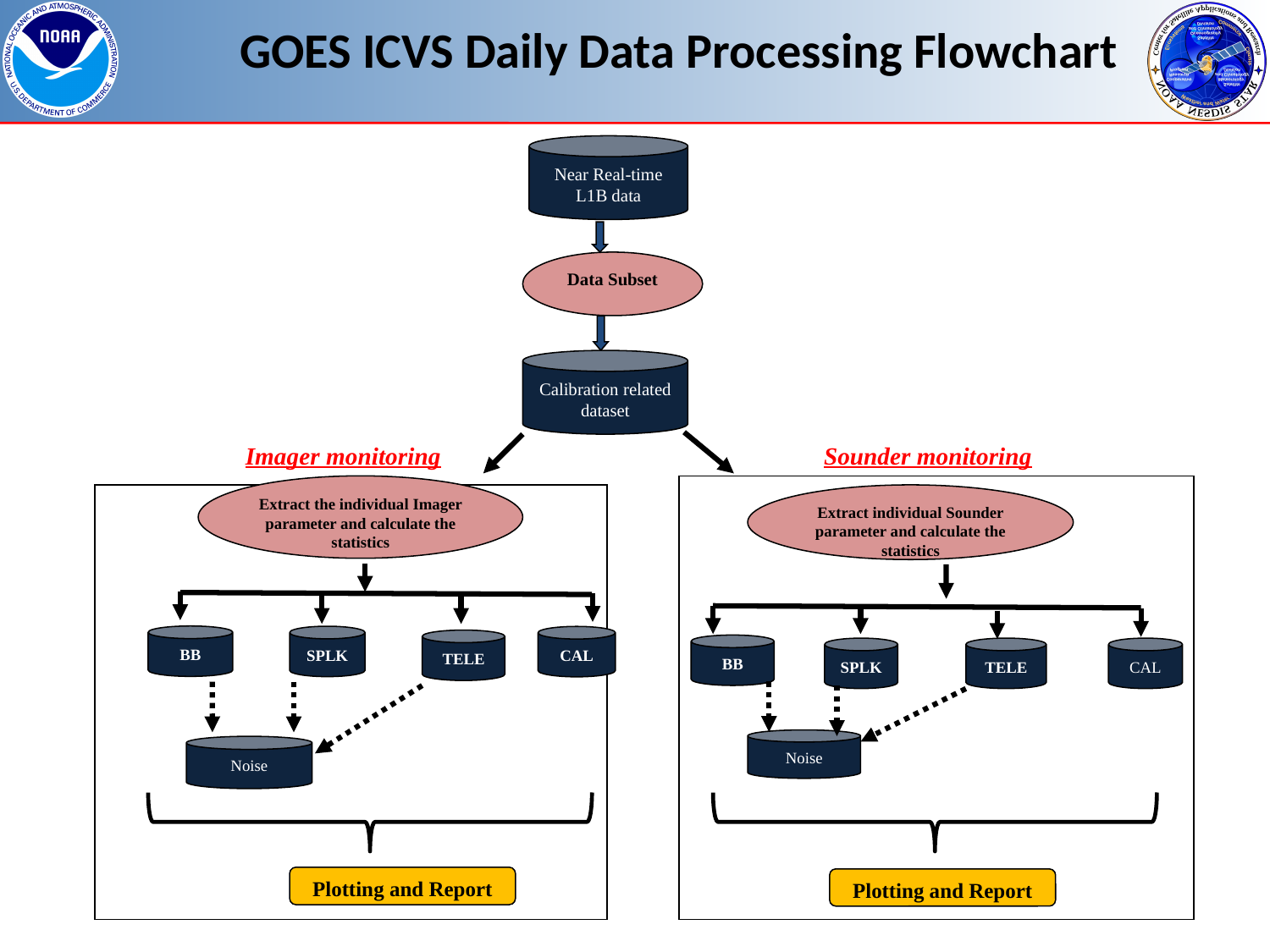

GOES ICVS Daily Data Processing Flowchart
Near Real-time L1B data

Data Subset

Calibration related dataset
Imager monitoring
Sounder monitoring
Extract the individual Imager parameter and calculate the statistics

Extract individual Sounder parameter and calculate the statistics

BB
SPLK
CAL
TELE
BB
SPLK
TELE
CAL
Noise
Noise
Plotting and Report
Plotting and Report